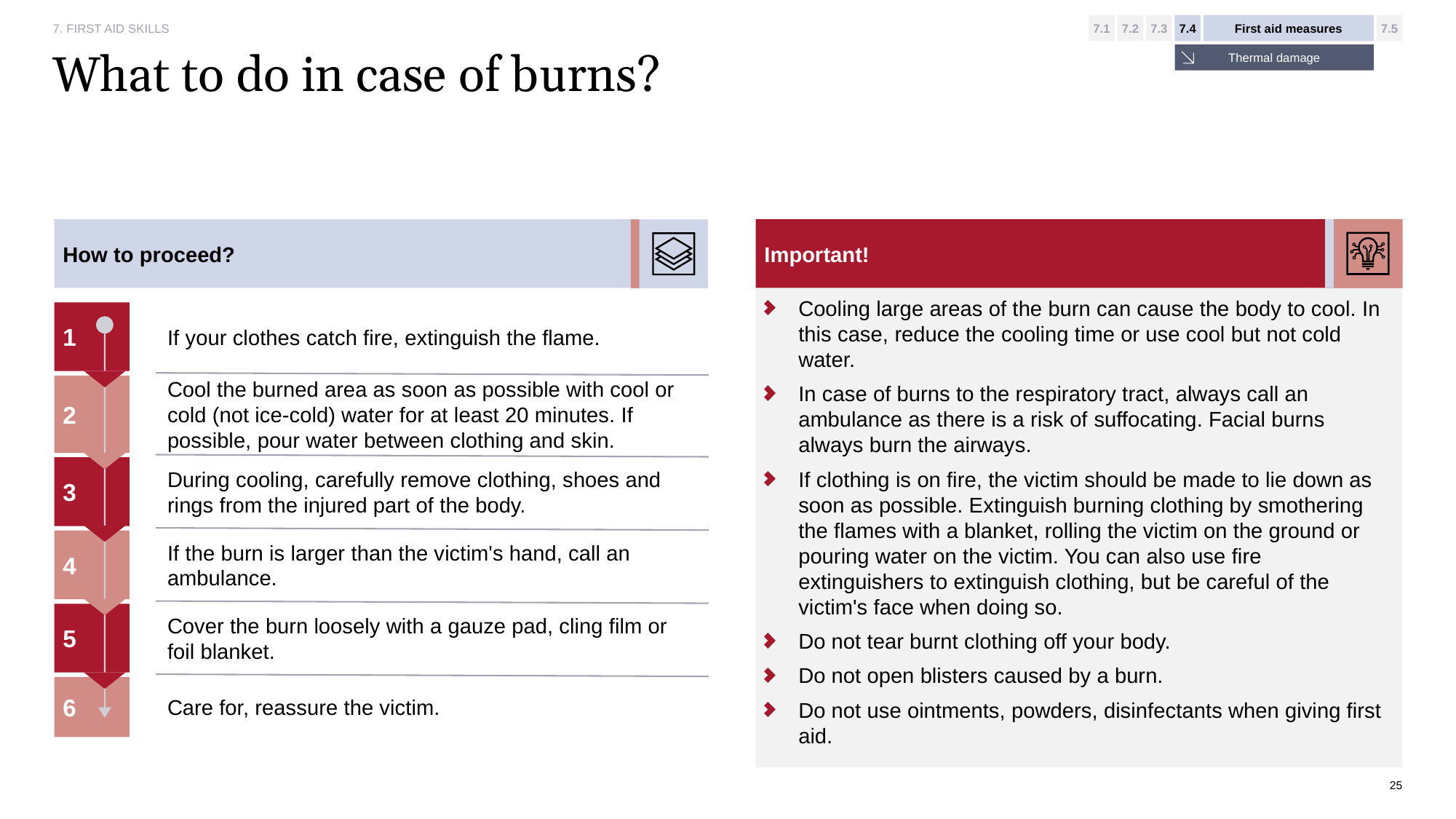

7. FIRST AID SKILLS
7.1
7.2
7.3
7.4
First aid measures
7.5
Thermal damage

# What to do in case of burns?
How to proceed?
Important!

Cooling large areas of the burn can cause the body to cool. In this case, reduce the cooling time or use cool but not cold water.
In case of burns to the respiratory tract, always call an ambulance as there is a risk of suffocating. Facial burns always burn the airways.
If clothing is on fire, the victim should be made to lie down as soon as possible. Extinguish burning clothing by smothering the flames with a blanket, rolling the victim on the ground or pouring water on the victim. You can also use fire extinguishers to extinguish clothing, but be careful of the victim's face when doing so.
Do not tear burnt clothing off your body.
Do not open blisters caused by a burn.
Do not use ointments, powders, disinfectants when giving first aid.
1
If your clothes catch fire, extinguish the flame.

2
Cool the burned area as soon as possible with cool or cold (not ice-cold) water for at least 20 minutes. If possible, pour water between clothing and skin.

3
During cooling, carefully remove clothing, shoes and rings from the injured part of the body.

4
If the burn is larger than the victim's hand, call an ambulance.

5
Cover the burn loosely with a gauze pad, cling film or foil blanket.

6
Care for, reassure the victim.

25